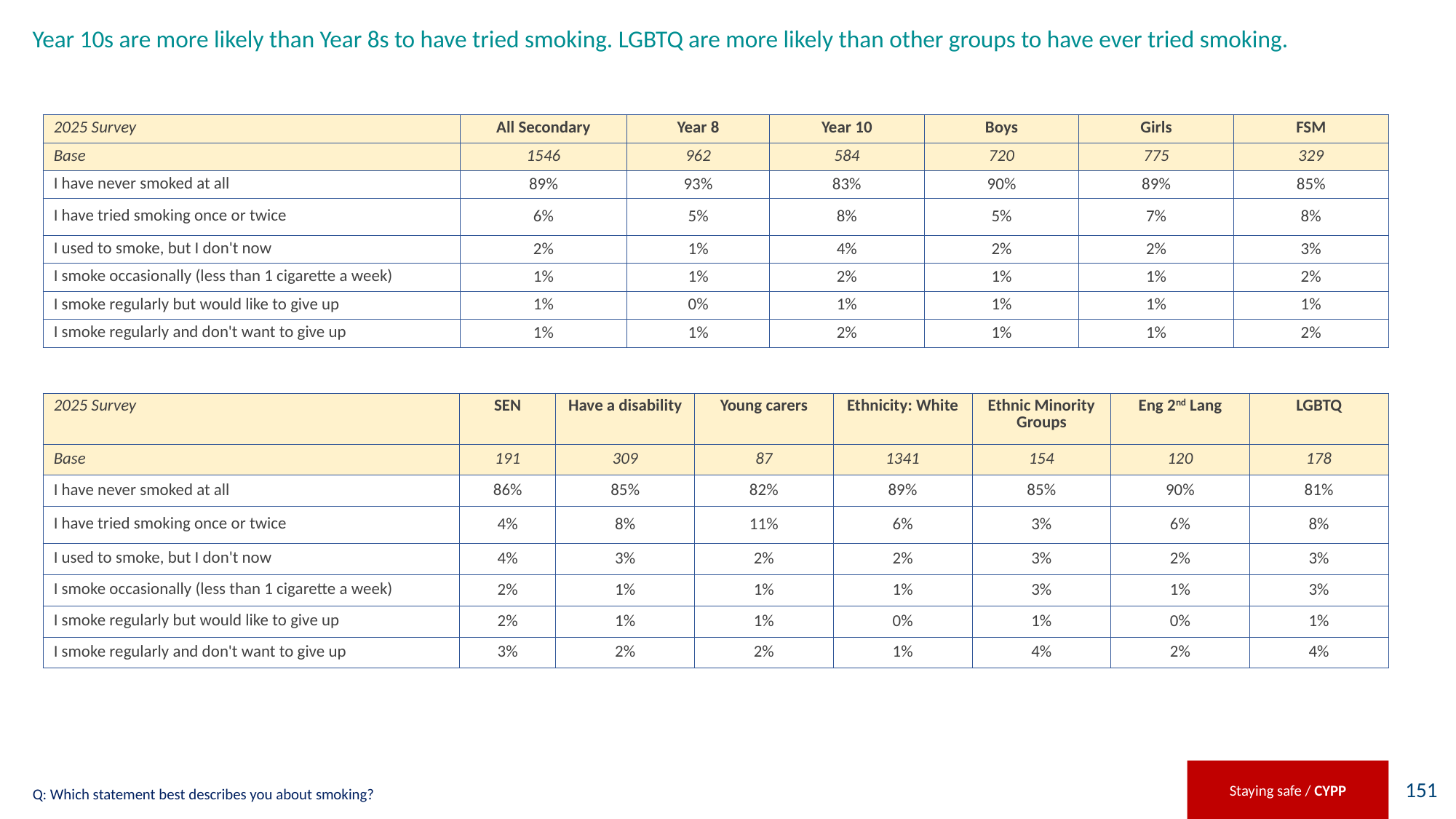

# Year 10s are more likely than Year 8s to have tried smoking. LGBTQ are more likely than other groups to have ever tried smoking.
| 2025 Survey | All Secondary | Year 8 | Year 10 | Boys | Girls | FSM |
| --- | --- | --- | --- | --- | --- | --- |
| Base | 1546 | 962 | 584 | 720 | 775 | 329 |
| I have never smoked at all | 89% | 93% | 83% | 90% | 89% | 85% |
| I have tried smoking once or twice | 6% | 5% | 8% | 5% | 7% | 8% |
| I used to smoke, but I don't now | 2% | 1% | 4% | 2% | 2% | 3% |
| I smoke occasionally (less than 1 cigarette a week) | 1% | 1% | 2% | 1% | 1% | 2% |
| I smoke regularly but would like to give up | 1% | 0% | 1% | 1% | 1% | 1% |
| I smoke regularly and don't want to give up | 1% | 1% | 2% | 1% | 1% | 2% |
| 2025 Survey | SEN | Have a disability | Young carers | Ethnicity: White | Ethnic Minority Groups | Eng 2nd Lang | LGBTQ |
| --- | --- | --- | --- | --- | --- | --- | --- |
| Base | 191 | 309 | 87 | 1341 | 154 | 120 | 178 |
| I have never smoked at all | 86% | 85% | 82% | 89% | 85% | 90% | 81% |
| I have tried smoking once or twice | 4% | 8% | 11% | 6% | 3% | 6% | 8% |
| I used to smoke, but I don't now | 4% | 3% | 2% | 2% | 3% | 2% | 3% |
| I smoke occasionally (less than 1 cigarette a week) | 2% | 1% | 1% | 1% | 3% | 1% | 3% |
| I smoke regularly but would like to give up | 2% | 1% | 1% | 0% | 1% | 0% | 1% |
| I smoke regularly and don't want to give up | 3% | 2% | 2% | 1% | 4% | 2% | 4% |
Staying safe / CYPP
Q: Which statement best describes you about smoking?